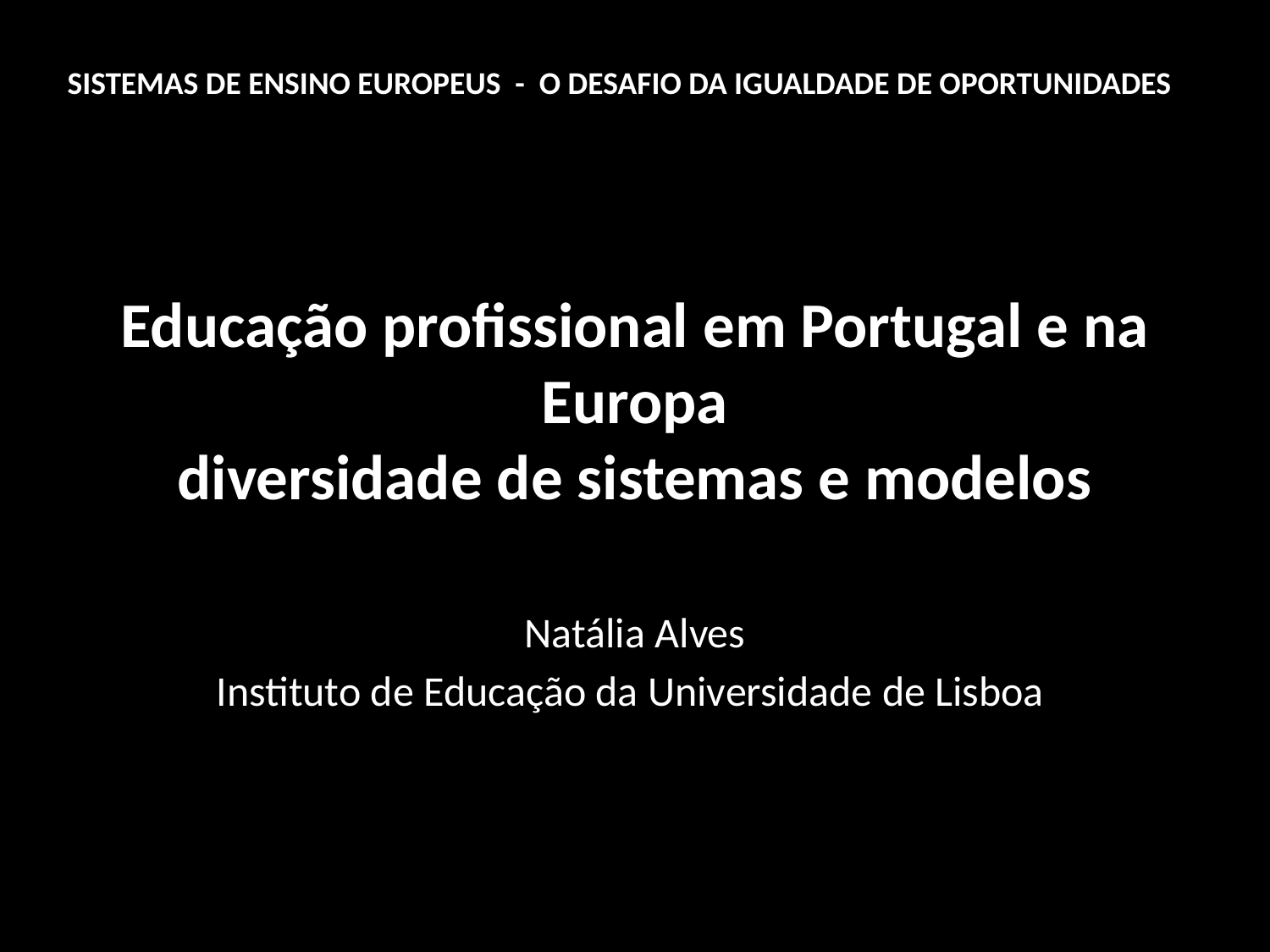

SISTEMAS DE ENSINO EUROPEUS  -  O DESAFIO DA IGUALDADE DE OPORTUNIDADES
# Educação profissional em Portugal e na Europa diversidade de sistemas e modelos

Natália Alves
Instituto de Educação da Universidade de Lisboa